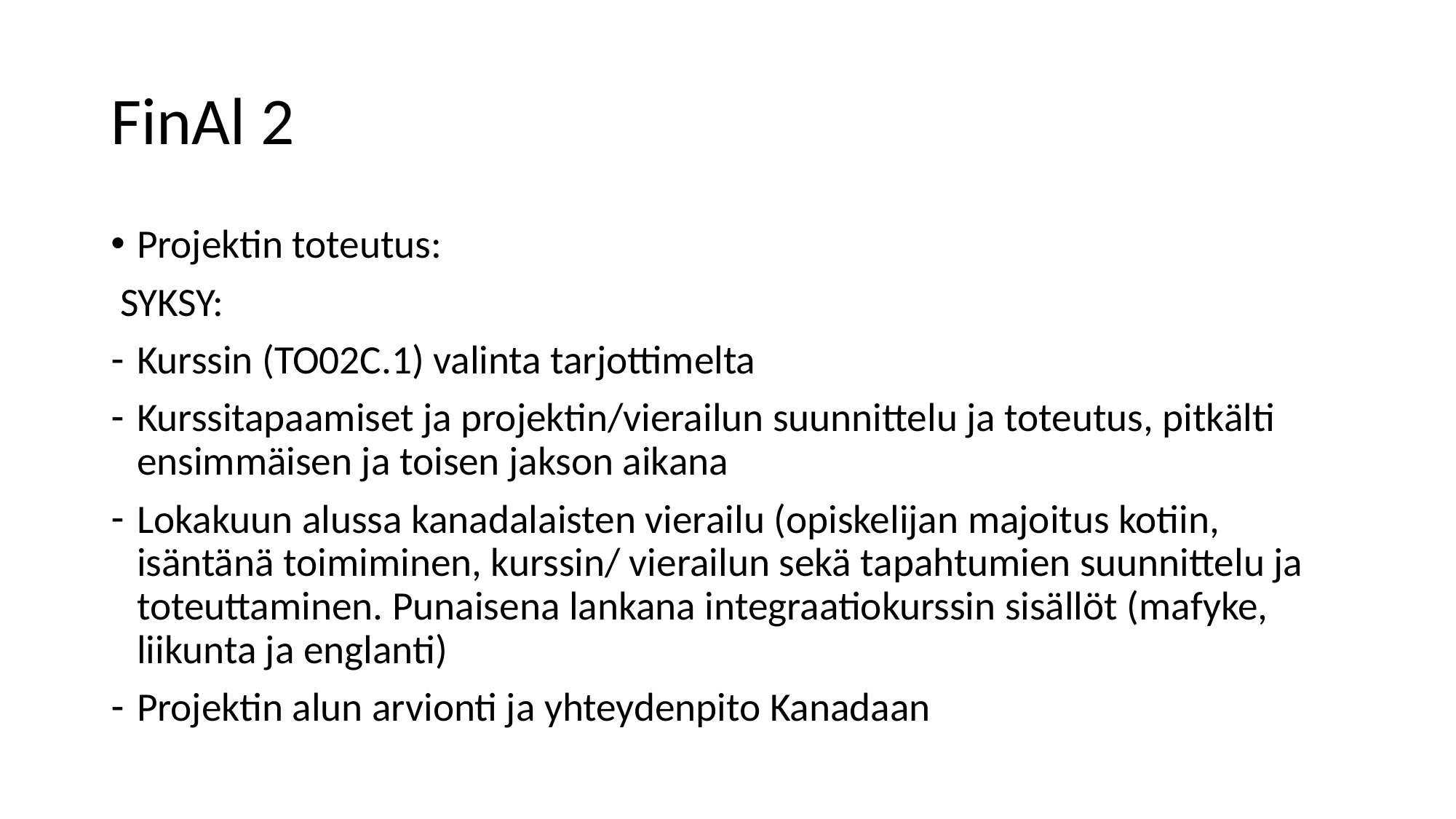

# FinAl 2
Projektin toteutus:
 SYKSY:
Kurssin (TO02C.1) valinta tarjottimelta
Kurssitapaamiset ja projektin/vierailun suunnittelu ja toteutus, pitkälti  ensimmäisen ja toisen jakson aikana
Lokakuun alussa kanadalaisten vierailu (opiskelijan majoitus kotiin, isäntänä toimiminen, kurssin/ vierailun sekä tapahtumien suunnittelu ja toteuttaminen. Punaisena lankana integraatiokurssin sisällöt (mafyke, liikunta ja englanti)
Projektin alun arvionti ja yhteydenpito Kanadaan